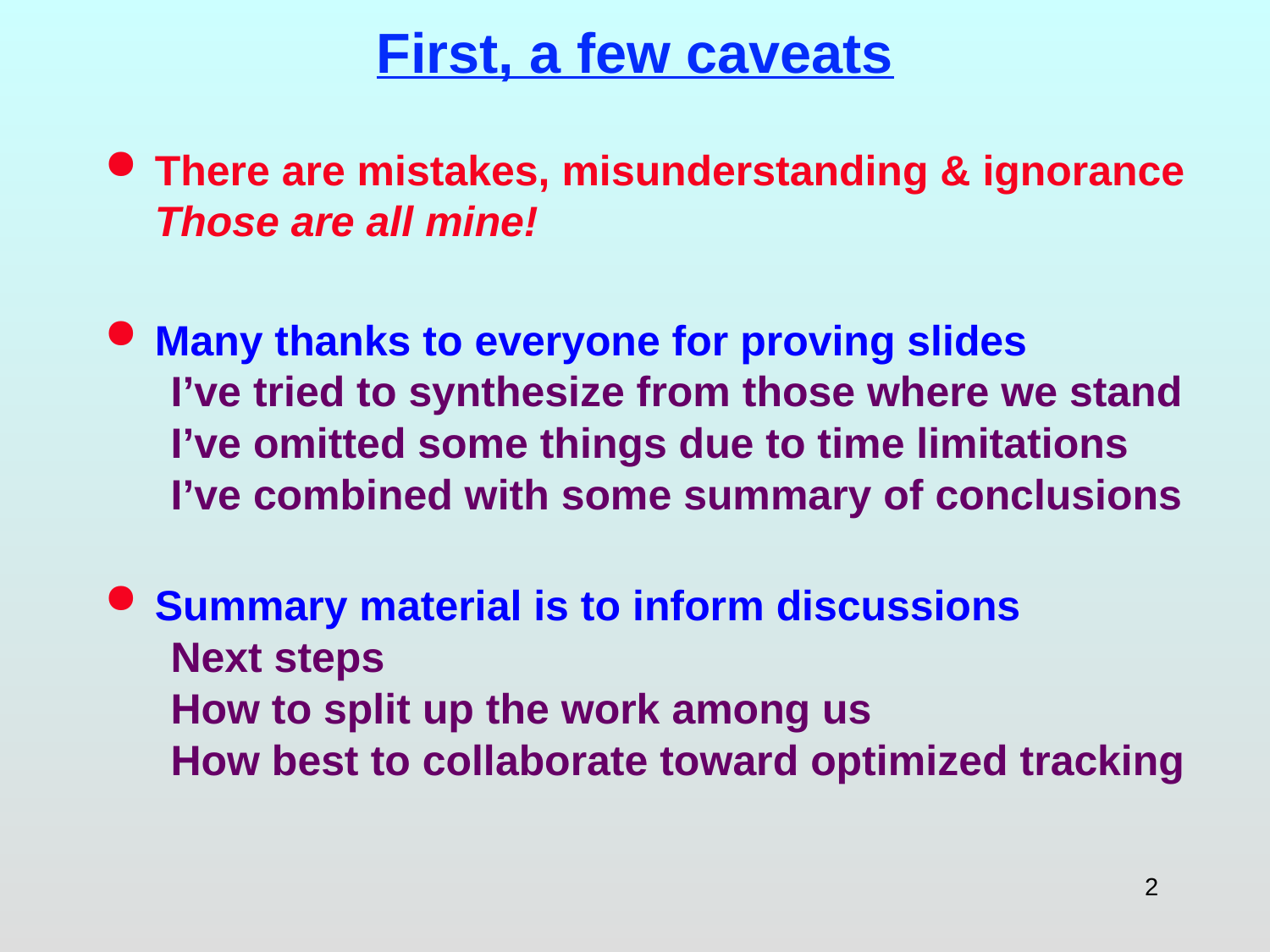

# First, a few caveats
There are mistakes, misunderstanding & ignorance Those are all mine!

Many thanks to everyone for proving slides
I’ve tried to synthesize from those where we stand
I’ve omitted some things due to time limitations
I’ve combined with some summary of conclusions

Summary material is to inform discussions
Next steps
How to split up the work among us
How best to collaborate toward optimized tracking
2